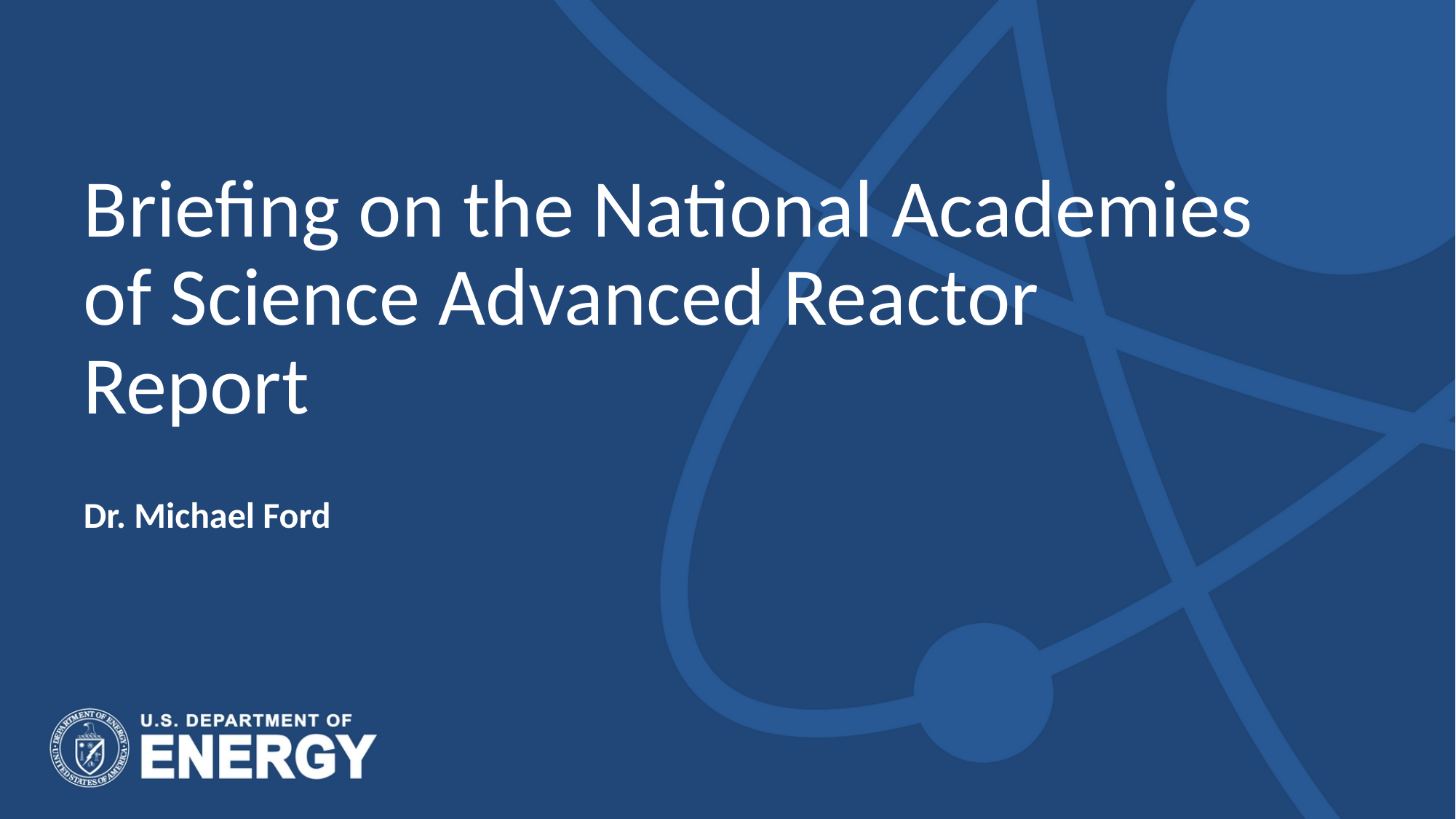

# Briefing on the National Academies of Science Advanced Reactor Report

Dr. Michael Ford